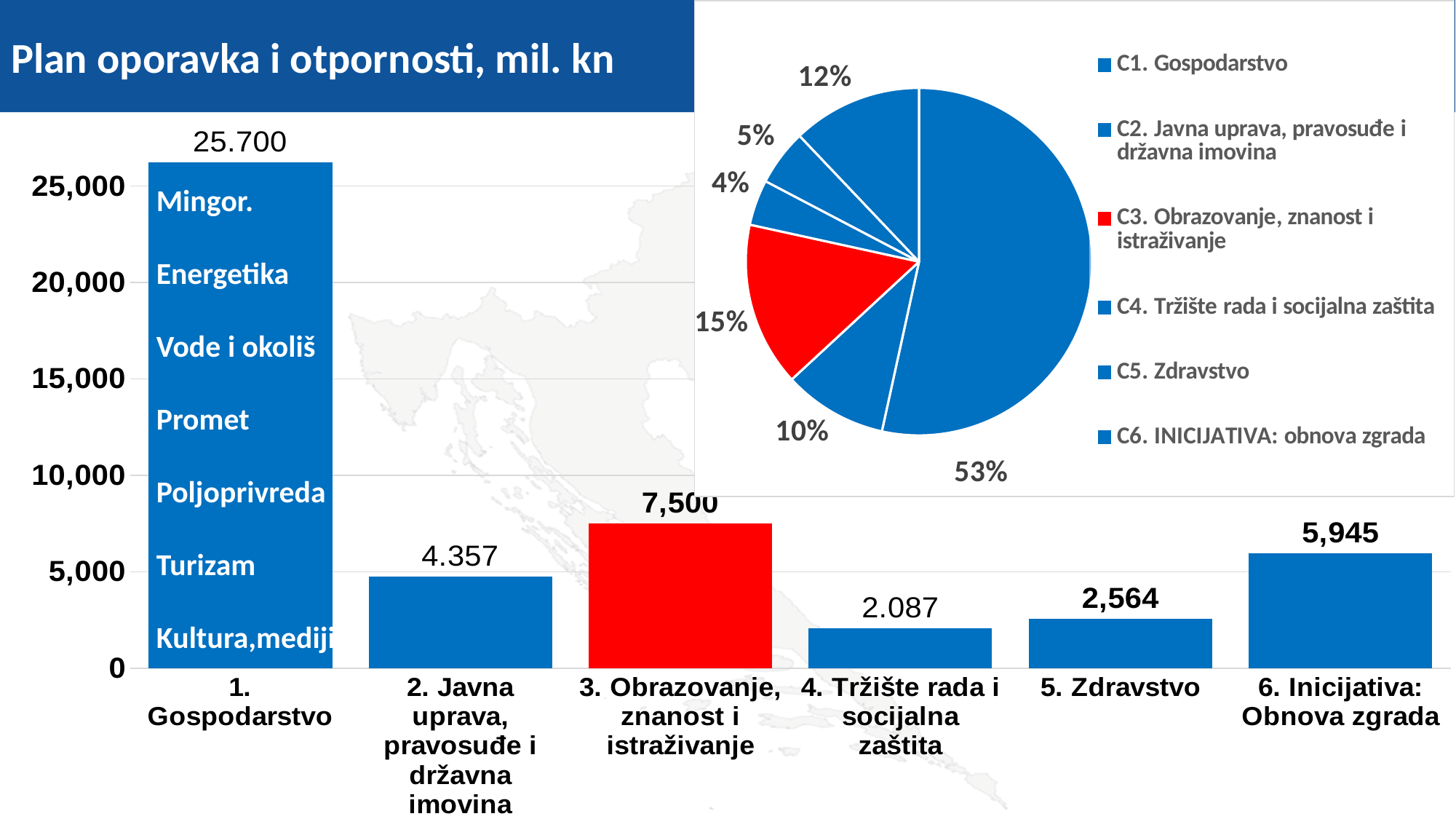

Plan oporavka i otpornosti, mil. kn

### Chart: Procjena potreba, sve komponente, mil. kn

| Category |  |
|---|---|
| 1. Gospodarstvo | 26229.965304 |
| 2. Javna uprava, pravosuđe i državna imovina | 4759.661617 |
| 3. Obrazovanje, znanost i istraživanje | 7500.0 |
| 4. Tržište rada i socijalna zaštita | 2084.125 |
| 5. Zdravstvo | 2563.7037 |
| 6. Inicijativa: Obnova zgrada | 5945.0 |

### Chart

| Category |  |
|---|---|
| C1. Gospodarstvo | 26229965304.0 |
| C2. Javna uprava, pravosuđe i državna imovina | 4760479617.0 |
| C3. Obrazovanje, znanost i istraživanje | 7500000000.0 |
| C4. Tržište rada i socijalna zaštita | 2084125000.0 |
| C5. Zdravstvo | 2563703700.0 |
| C6. INICIJATIVA: obnova zgrada | 5945000000.0 |
Mingor.

Energetika

Vode i okoliš

Promet

Poljoprivreda

Turizam

Kultura,mediji